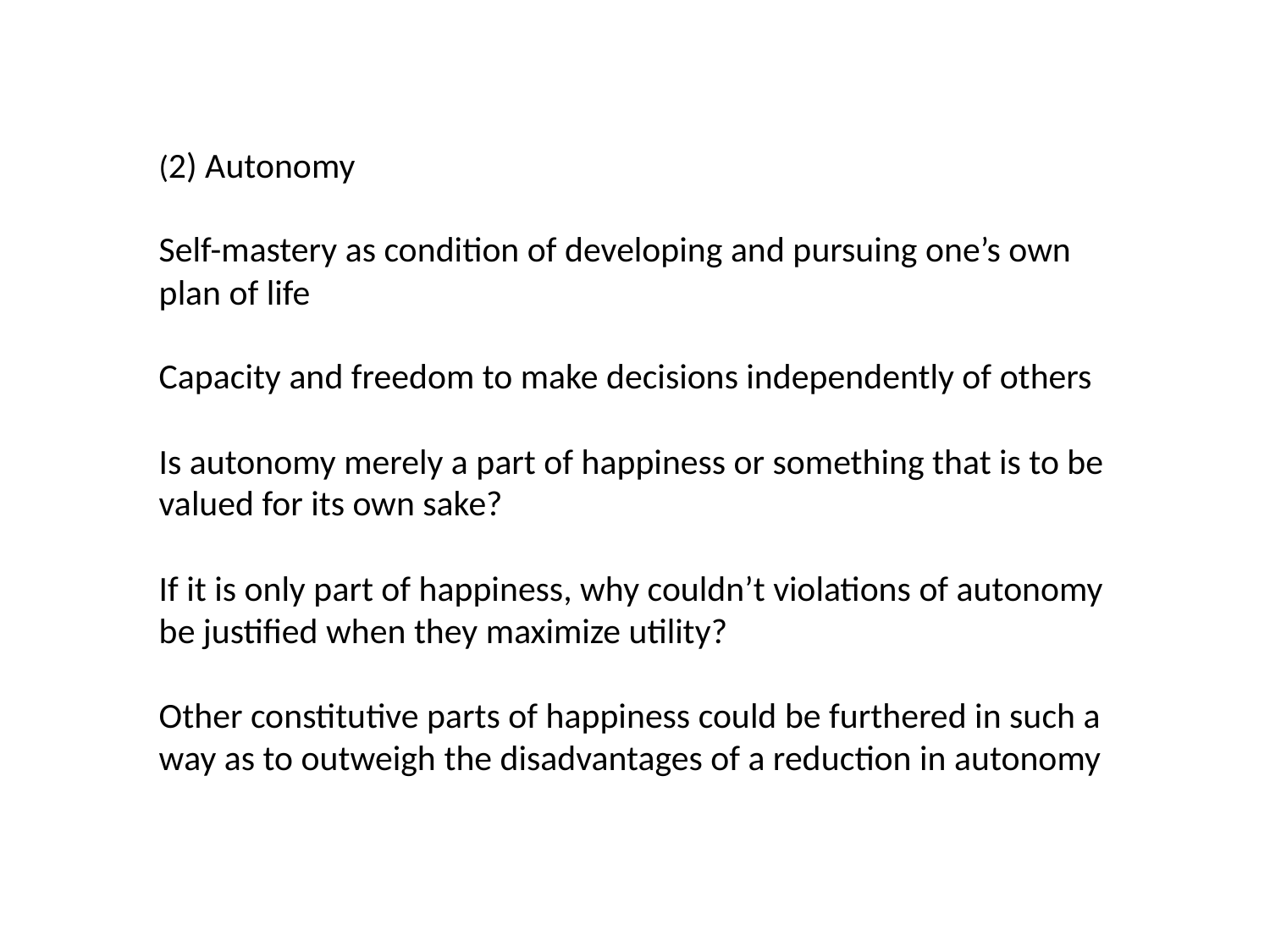

(2) Autonomy

Self-mastery as condition of developing and pursuing one’s own plan of life

Capacity and freedom to make decisions independently of others

Is autonomy merely a part of happiness or something that is to be valued for its own sake?

If it is only part of happiness, why couldn’t violations of autonomy be justified when they maximize utility?

Other constitutive parts of happiness could be furthered in such a way as to outweigh the disadvantages of a reduction in autonomy